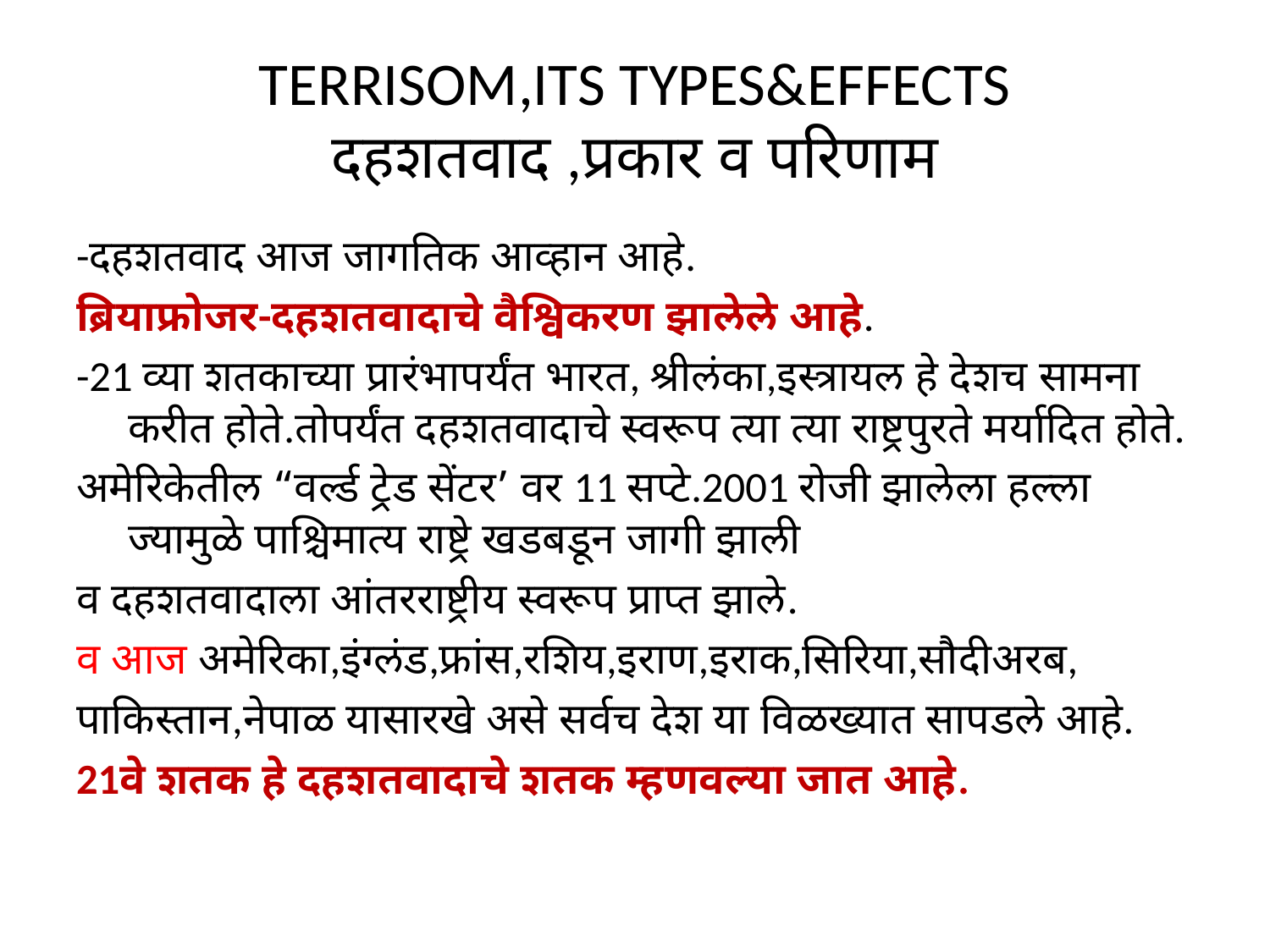

# TERRISOM,ITS TYPES&EFFECTS दहशतवाद ,प्रकार व परिणाम
-दहशतवाद आज जागतिक आव्हान आहे.
ब्रियाफ्रोजर-दहशतवादाचे वैश्विकरण झालेले आहे.
-21 व्या शतकाच्या प्रारंभापर्यंत भारत, श्रीलंका,इस्त्रायल हे देशच सामना करीत होते.तोपर्यंत दहशतवादाचे स्वरूप त्या त्या राष्ट्रपुरते मर्यादित होते.
अमेरिकेतील “वर्ल्ड ट्रेड सेंटर’ वर 11 सप्टे.2001 रोजी झालेला हल्ला ज्यामुळे पाश्चिमात्य राष्ट्रे खडबडून जागी झाली
व दहशतवादाला आंतरराष्ट्रीय स्वरूप प्राप्त झाले.
व आज अमेरिका,इंग्लंड,फ्रांस,रशिय,इराण,इराक,सिरिया,सौदीअरब,
पाकिस्तान,नेपाळ यासारखे असे सर्वच देश या विळख्यात सापडले आहे.
21वे शतक हे दहशतवादाचे शतक म्हणवल्या जात आहे.